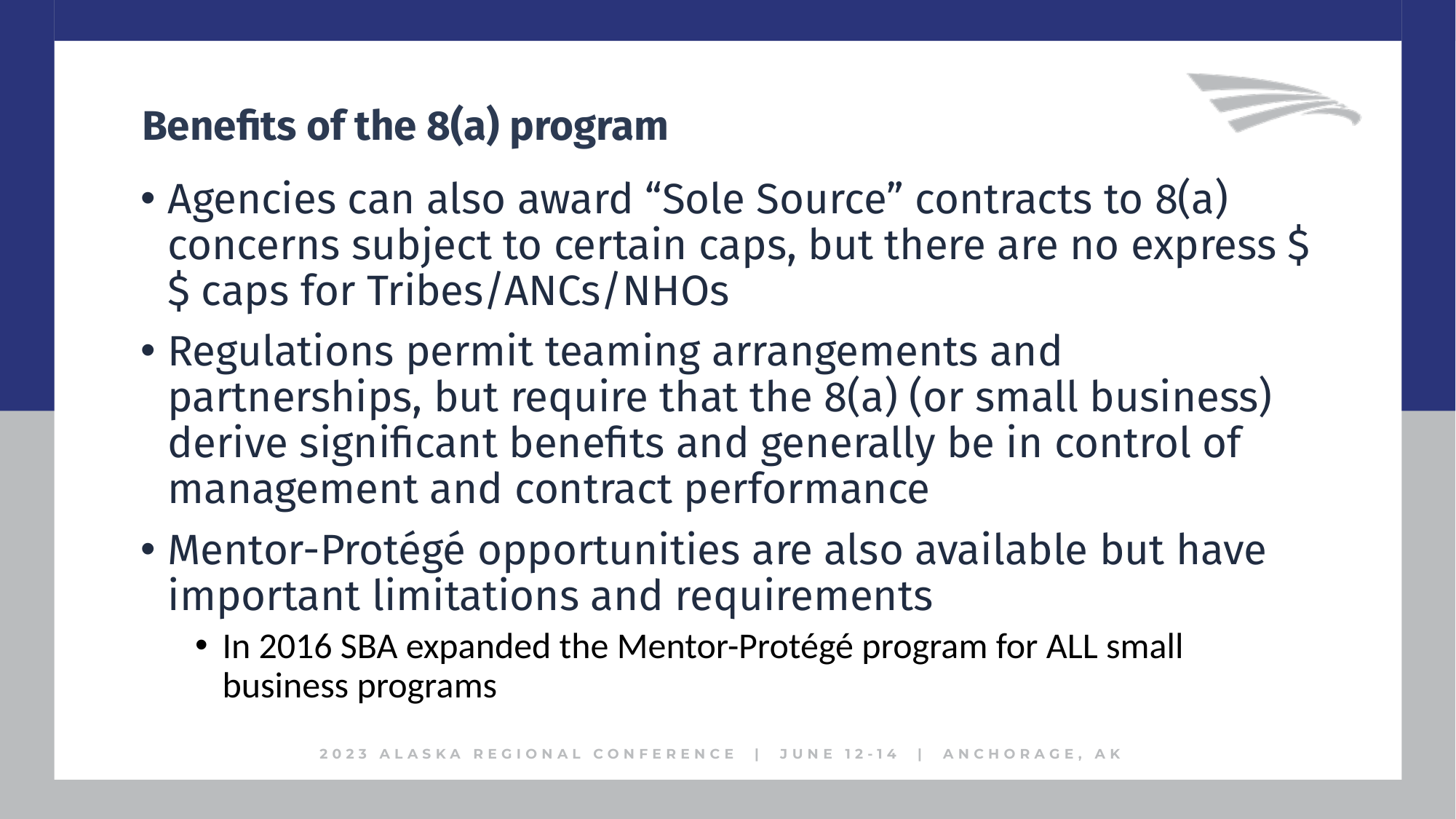

Benefits of the 8(a) program
Agencies can also award “Sole Source” contracts to 8(a) concerns subject to certain caps, but there are no express $$ caps for Tribes/ANCs/NHOs
Regulations permit teaming arrangements and partnerships, but require that the 8(a) (or small business) derive significant benefits and generally be in control of management and contract performance
Mentor-Protégé opportunities are also available but have important limitations and requirements
In 2016 SBA expanded the Mentor-Protégé program for ALL small business programs